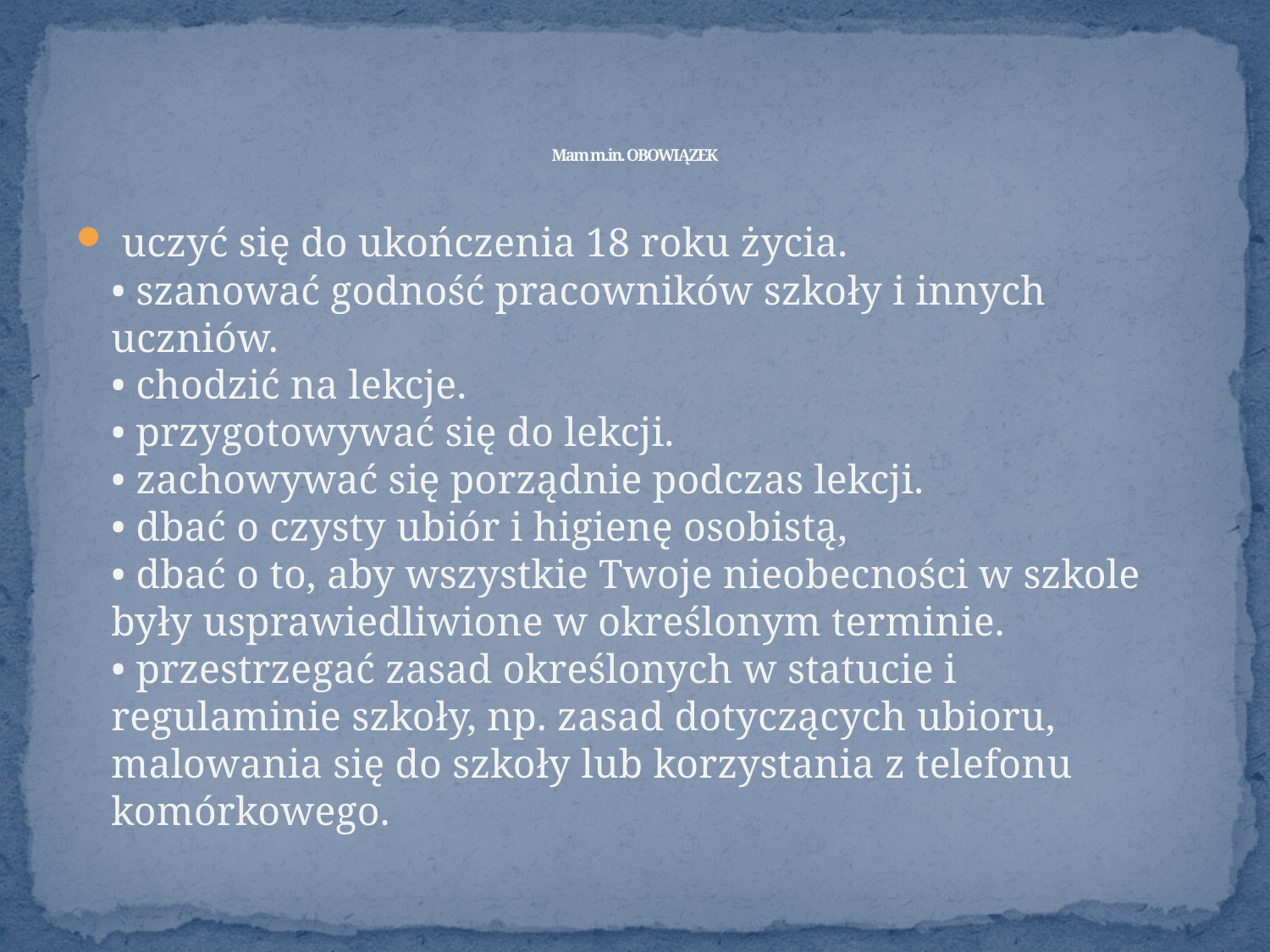

# Mam m.in. OBOWIĄZEK
 uczyć się do ukończenia 18 roku życia.
• szanować godność pracowników szkoły i innych uczniów.
• chodzić na lekcje.
• przygotowywać się do lekcji.
• zachowywać się porządnie podczas lekcji.
• dbać o czysty ubiór i higienę osobistą,
• dbać o to, aby wszystkie Twoje nieobecności w szkole były usprawiedliwione w określonym terminie.
• przestrzegać zasad określonych w statucie i regulaminie szkoły, np. zasad dotyczących ubioru, malowania się do szkoły lub korzystania z telefonu komórkowego.